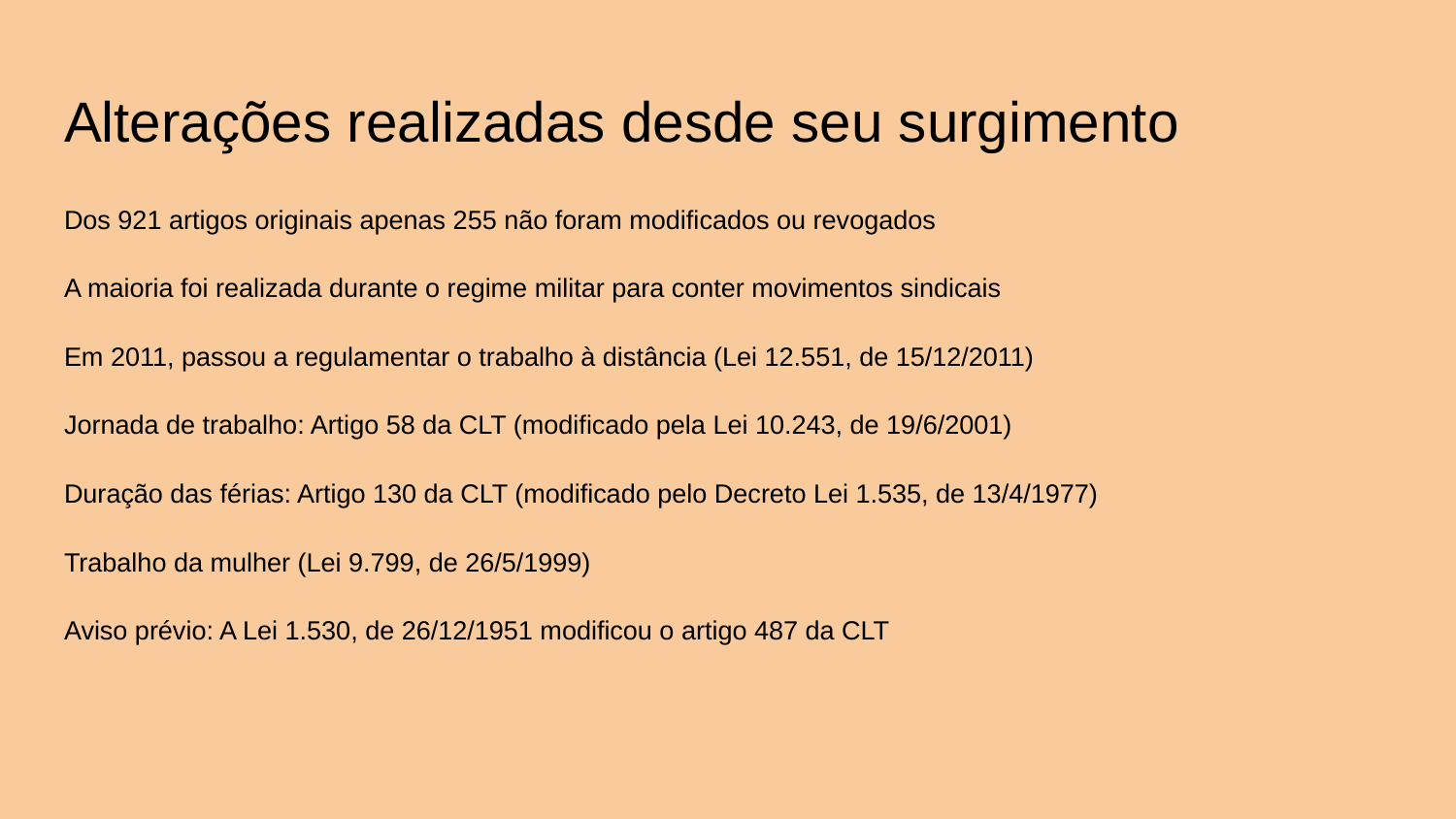

# Alterações realizadas desde seu surgimento
Dos 921 artigos originais apenas 255 não foram modificados ou revogados
A maioria foi realizada durante o regime militar para conter movimentos sindicais
Em 2011, passou a regulamentar o trabalho à distância (Lei 12.551, de 15/12/2011)
Jornada de trabalho: Artigo 58 da CLT (modificado pela Lei 10.243, de 19/6/2001)
Duração das férias: Artigo 130 da CLT (modificado pelo Decreto Lei 1.535, de 13/4/1977)
Trabalho da mulher (Lei 9.799, de 26/5/1999)
Aviso prévio: A Lei 1.530, de 26/12/1951 modificou o artigo 487 da CLT